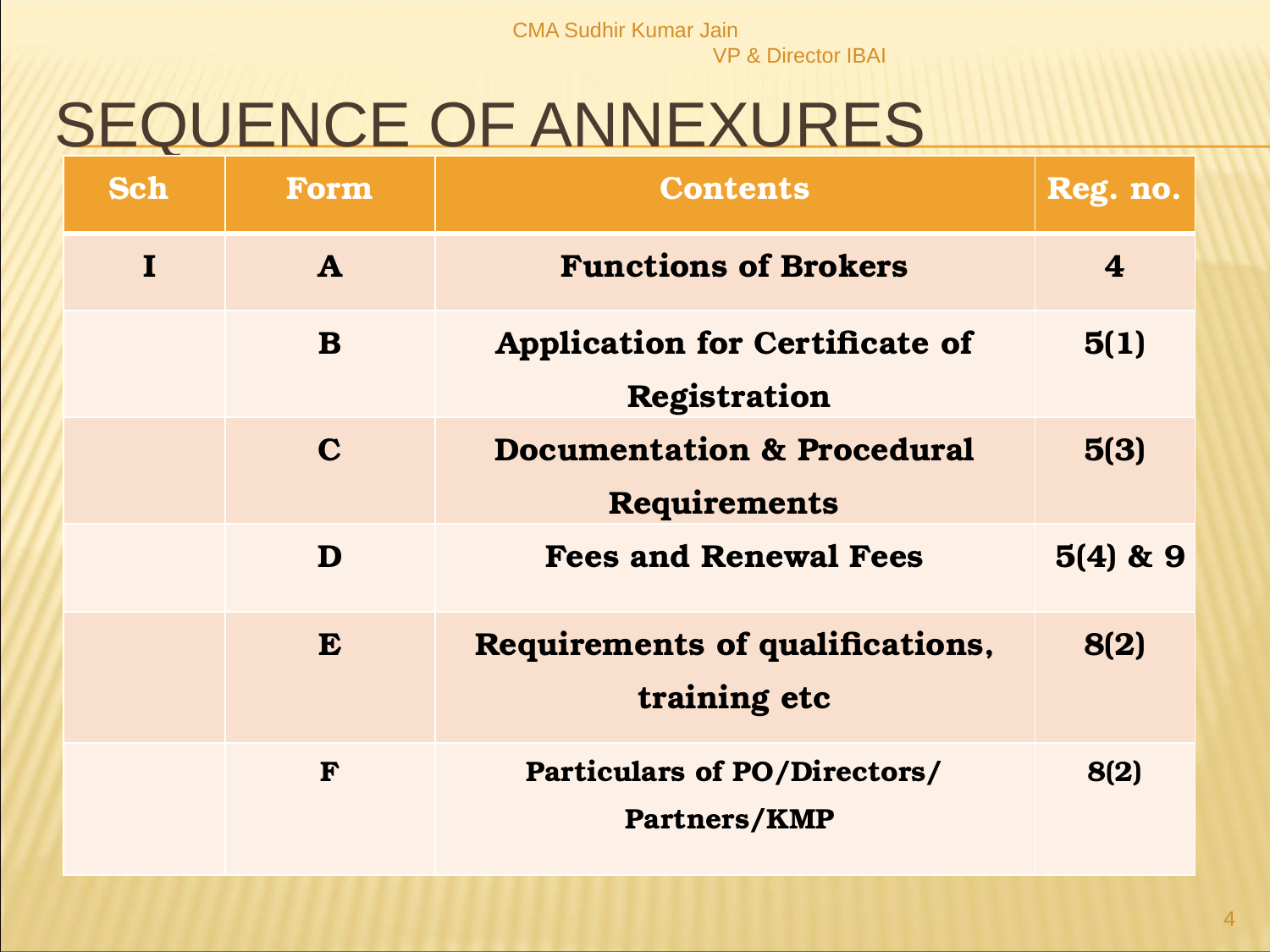

CMA Sudhir Kumar Jain                          VP & Director IBAI
# Sequence of Annexures
| Sch | Form | Contents | Reg. no. |
| --- | --- | --- | --- |
| I | A | Functions of Brokers | 4 |
|  | B | Application for Certificate of Registration | 5(1) |
|  | C | Documentation & Procedural Requirements | 5(3) |
|  | D | Fees and Renewal Fees | 5(4) & 9 |
|  | E | Requirements of qualifications, training etc | 8(2) |
|  | F | Particulars of PO/Directors/ Partners/KMP | 8(2) |
4